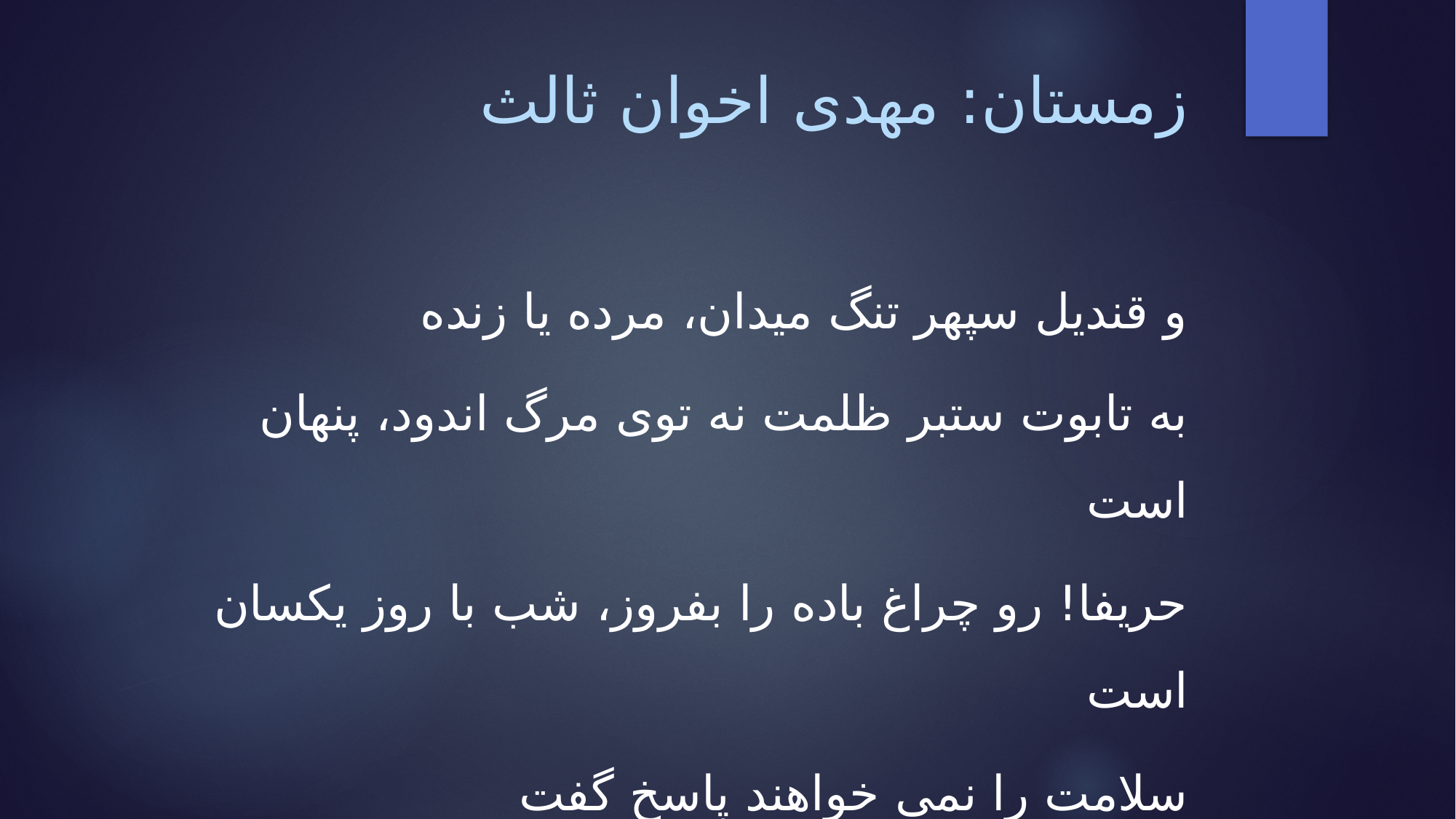

# زمستان: مهدی اخوان ثالث
و قندیل سپهر تنگ میدان، مرده یا زنده
به تابوت ستبر ظلمت نه توی مرگ اندود، پنهان است
حریفا! رو چراغ باده را بفروز، شب با روز یکسان است
سلامت را نمی خواهند پاسخ گفت